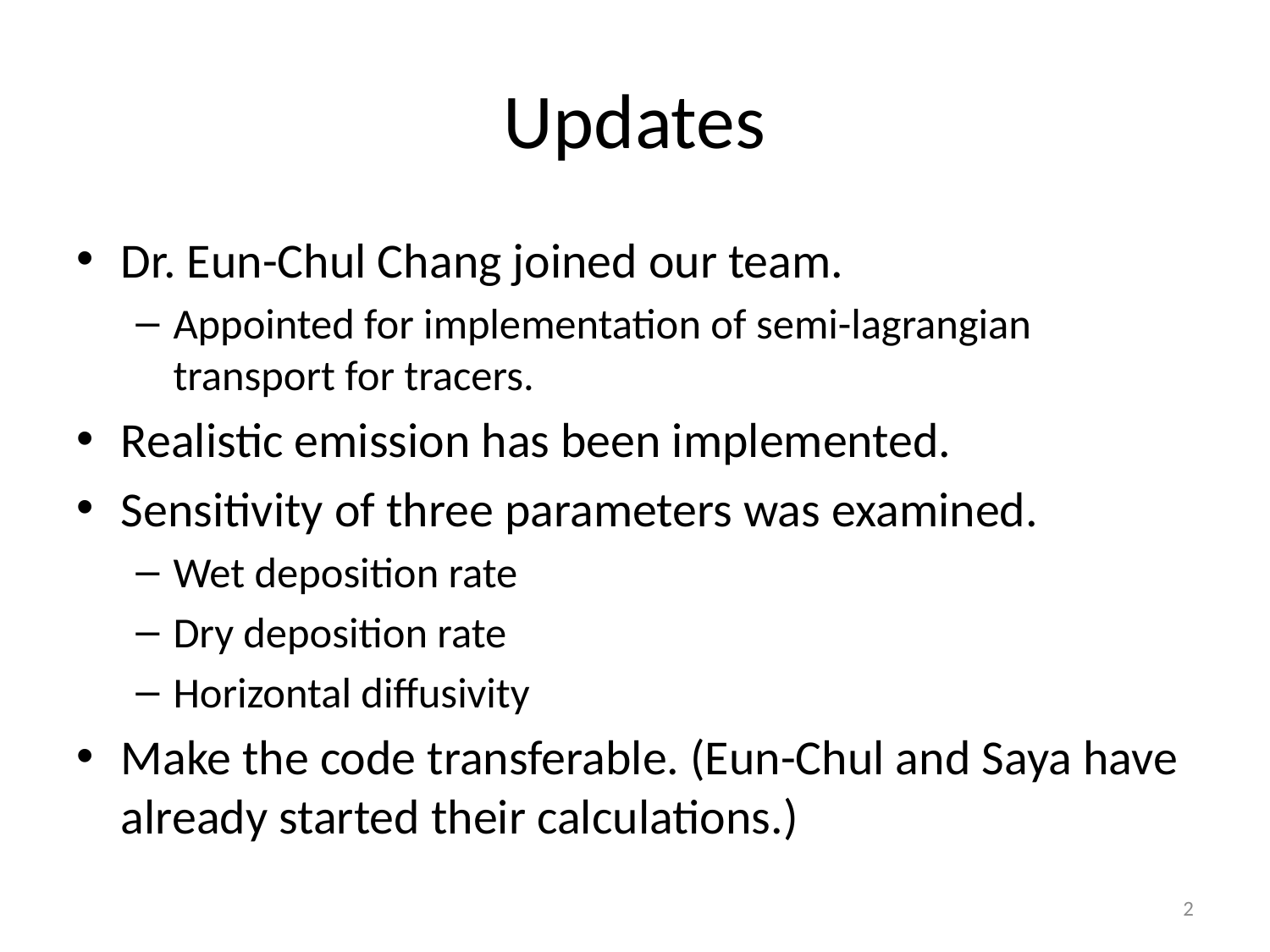

# Updates
Dr. Eun-Chul Chang joined our team.
Appointed for implementation of semi-lagrangian transport for tracers.
Realistic emission has been implemented.
Sensitivity of three parameters was examined.
Wet deposition rate
Dry deposition rate
Horizontal diffusivity
Make the code transferable. (Eun-Chul and Saya have already started their calculations.)

2